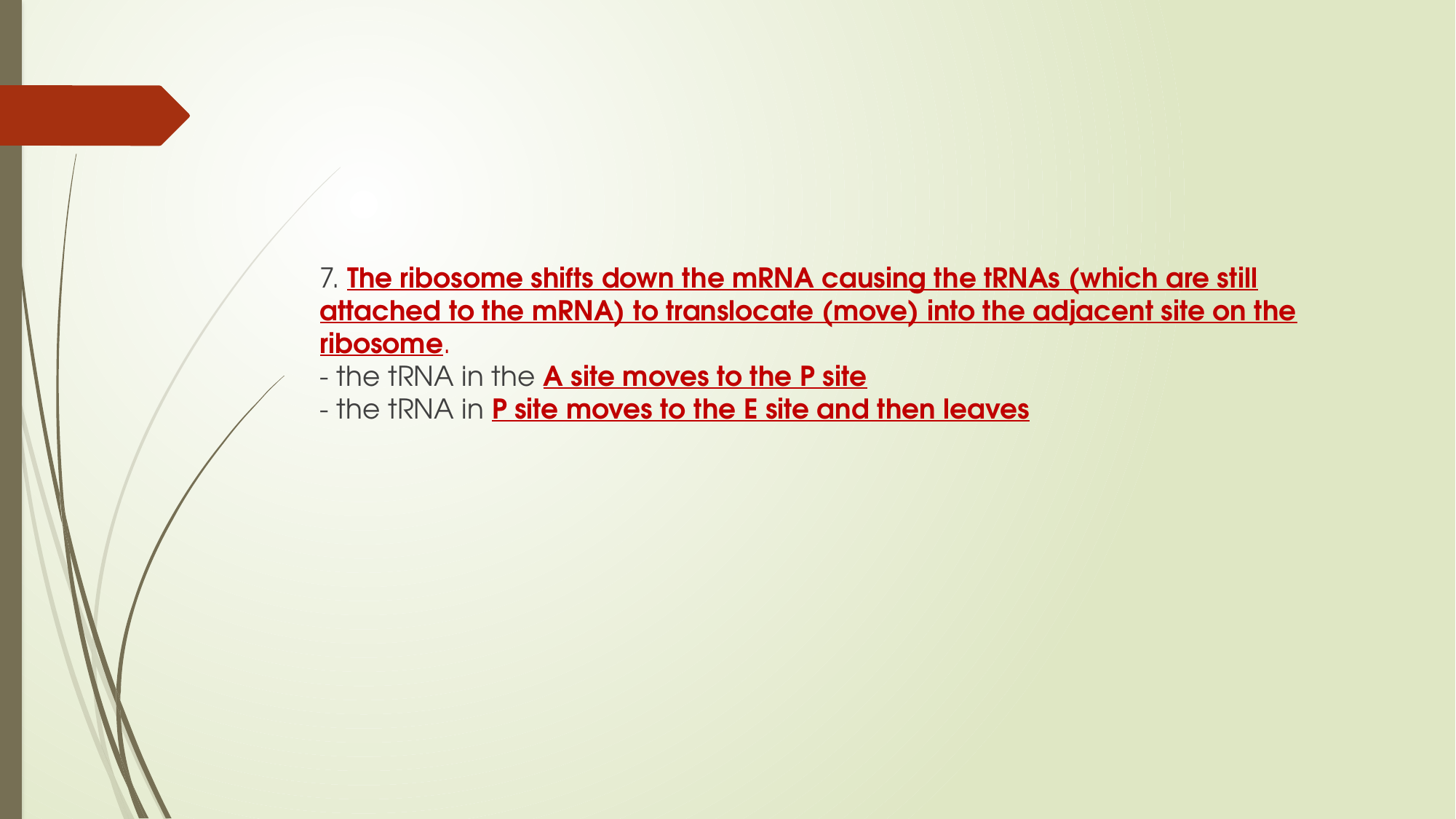

#
7. The ribosome shifts down the mRNA causing the tRNAs (which are still attached to the mRNA) to translocate (move) into the adjacent site on the ribosome.
- the tRNA in the A site moves to the P site
- the tRNA in P site moves to the E site and then leaves